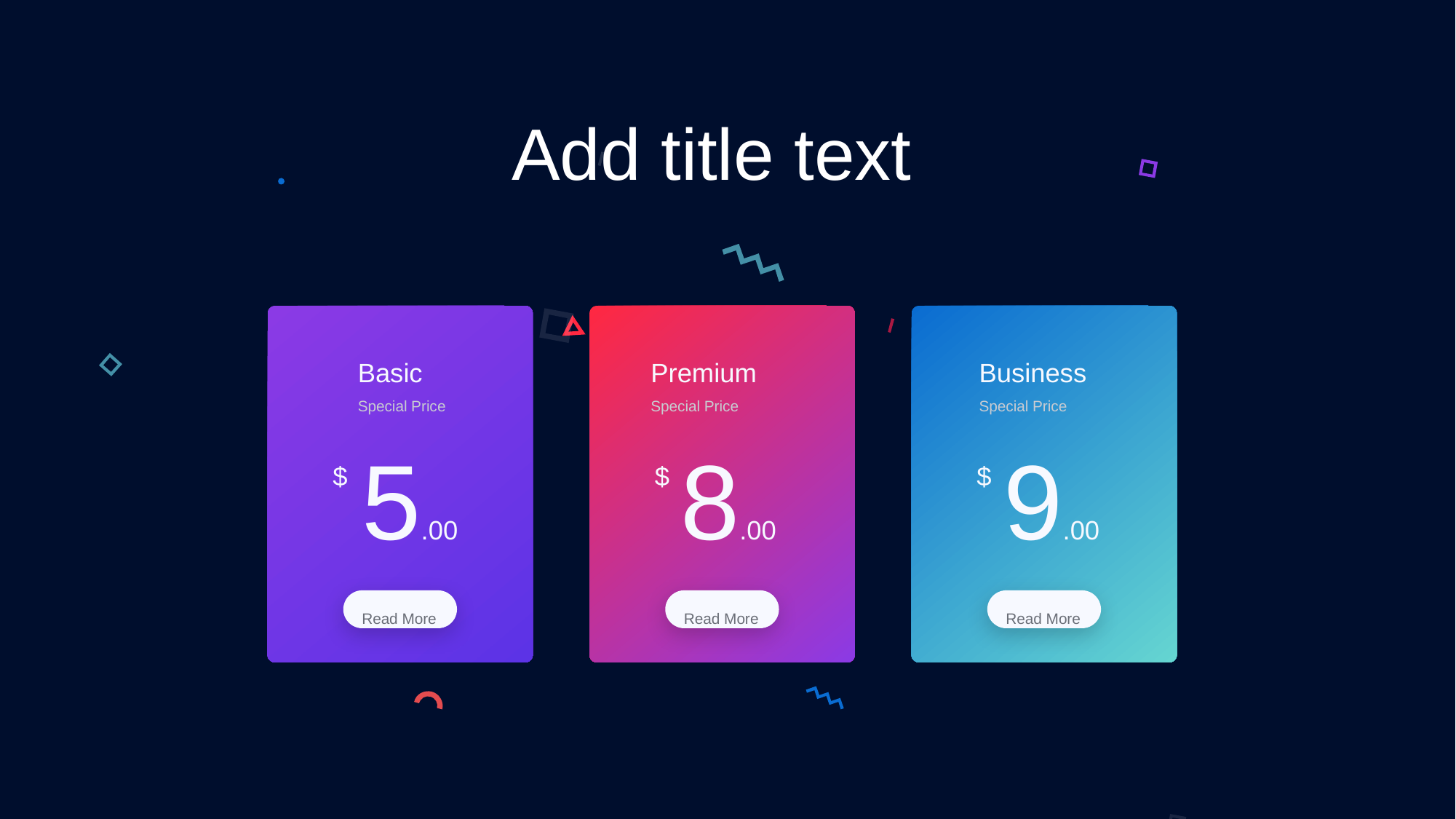

15
Add title text

Basic
Special Price
Premium
Special Price
Business
Special Price

5.00
8.00
9.00
$
$
$

Read More
Read More
Read More